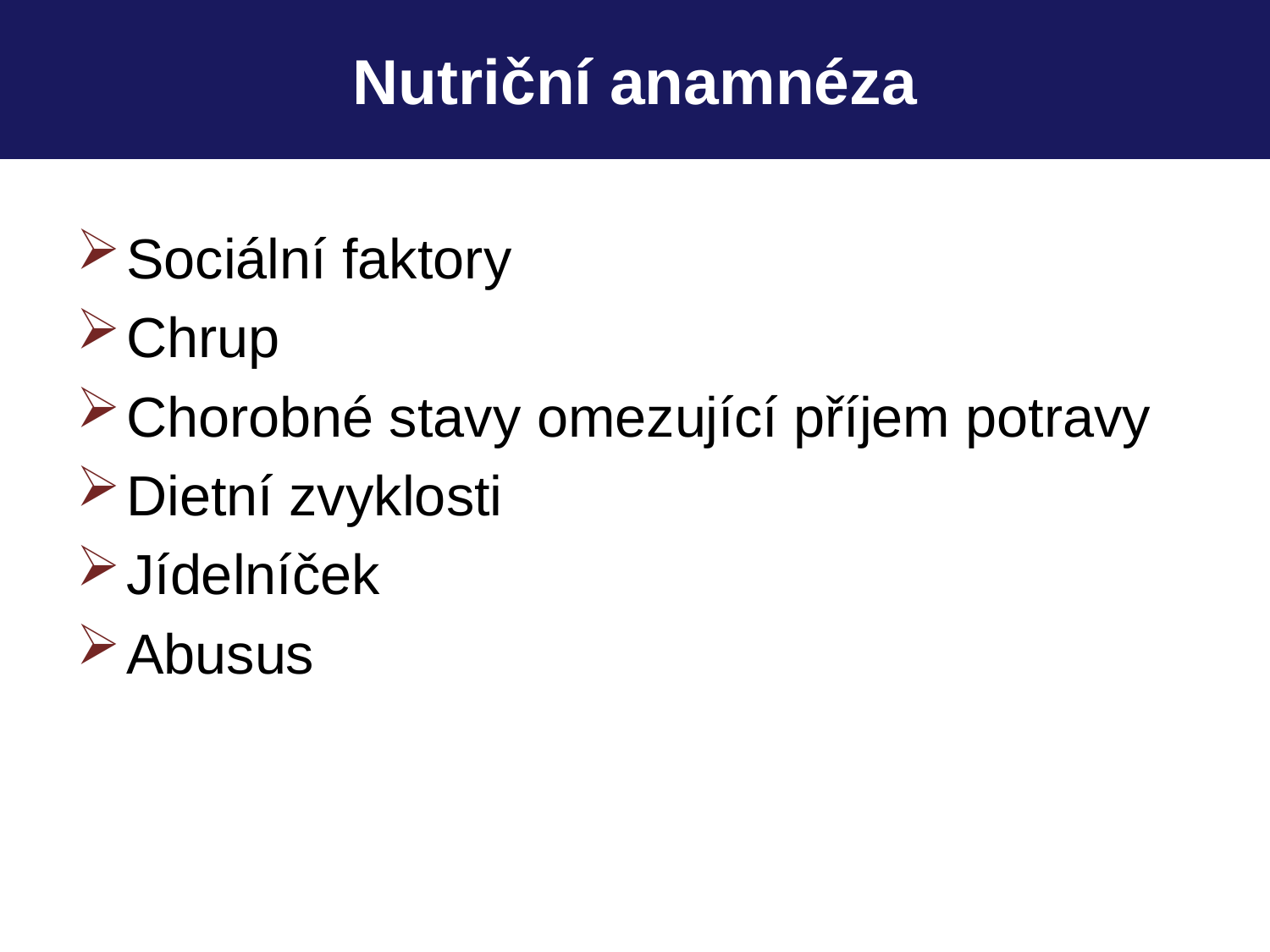

Nutriční anamnéza
Sociální faktory
Chrup
Chorobné stavy omezující příjem potravy
Dietní zvyklosti
Jídelníček
Abusus